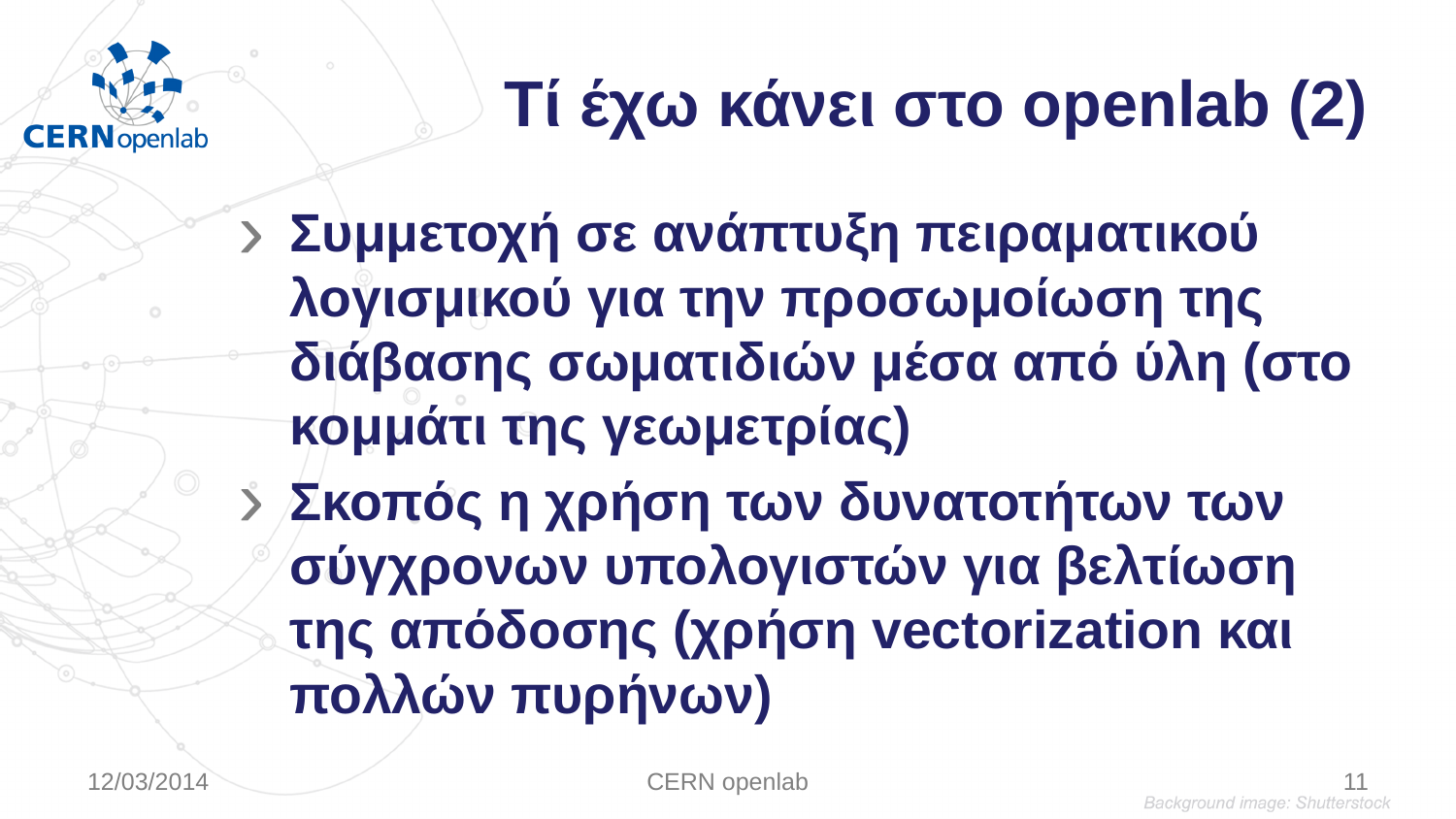

# Τί έχω κάνει στο openlab (2)
Συμμετοχή σε ανάπτυξη πειραματικού λογισμικού για την προσωμοίωση της διάβασης σωματιδιών μέσα από ύλη (στο κομμάτι της γεωμετρίας)
Σκοπός η χρήση των δυνατοτήτων των σύγχρονων υπολογιστών για βελτίωση της απόδοσης (χρήση vectorization και πολλών πυρήνων)
12/03/2014
CERN openlab
11